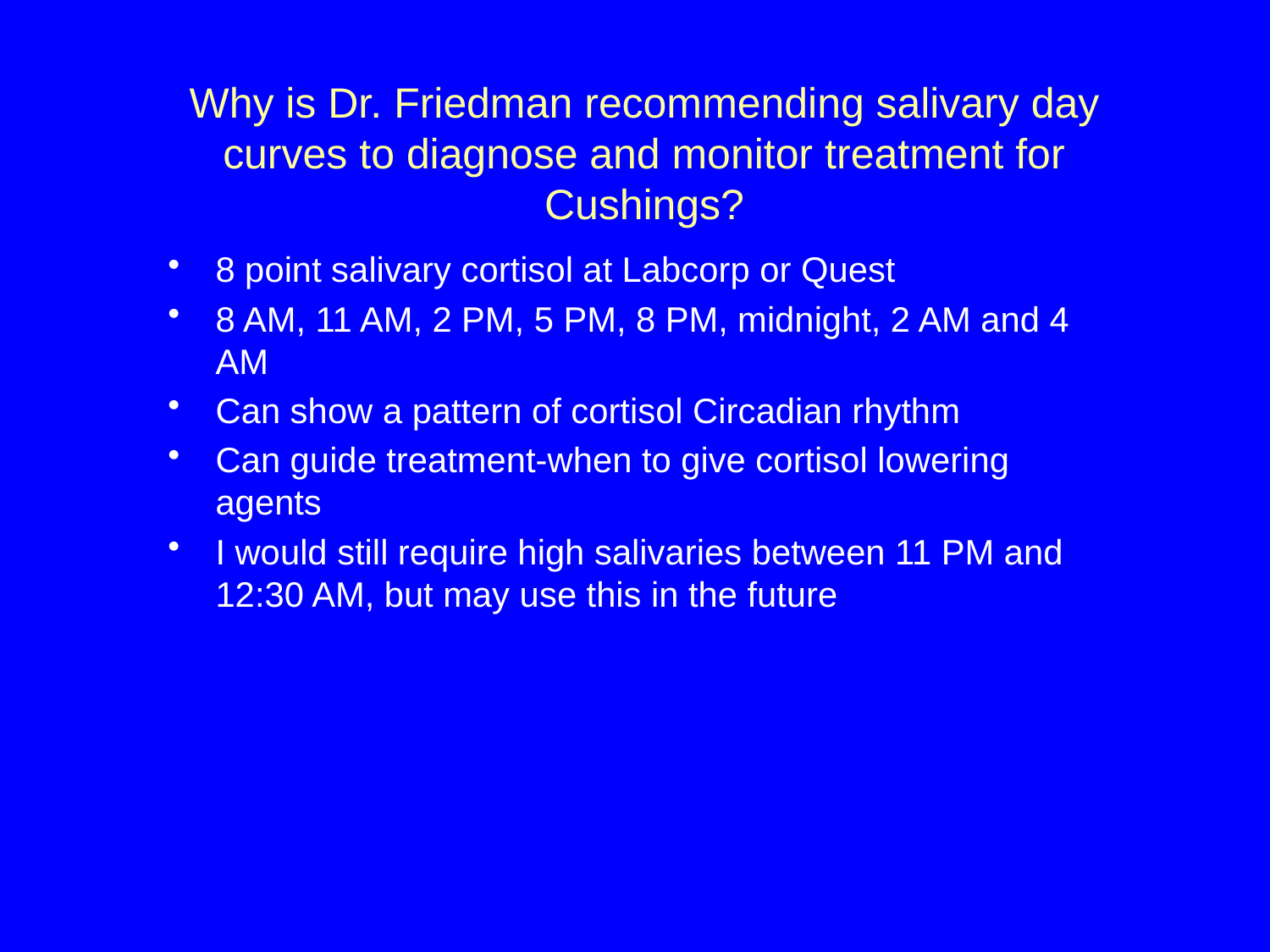

# Why is Dr. Friedman recommending salivary day curves to diagnose and monitor treatment for Cushings?
8 point salivary cortisol at Labcorp or Quest
8 AM, 11 AM, 2 PM, 5 PM, 8 PM, midnight, 2 AM and 4 AM
Can show a pattern of cortisol Circadian rhythm
Can guide treatment-when to give cortisol lowering agents
I would still require high salivaries between 11 PM and 12:30 AM, but may use this in the future